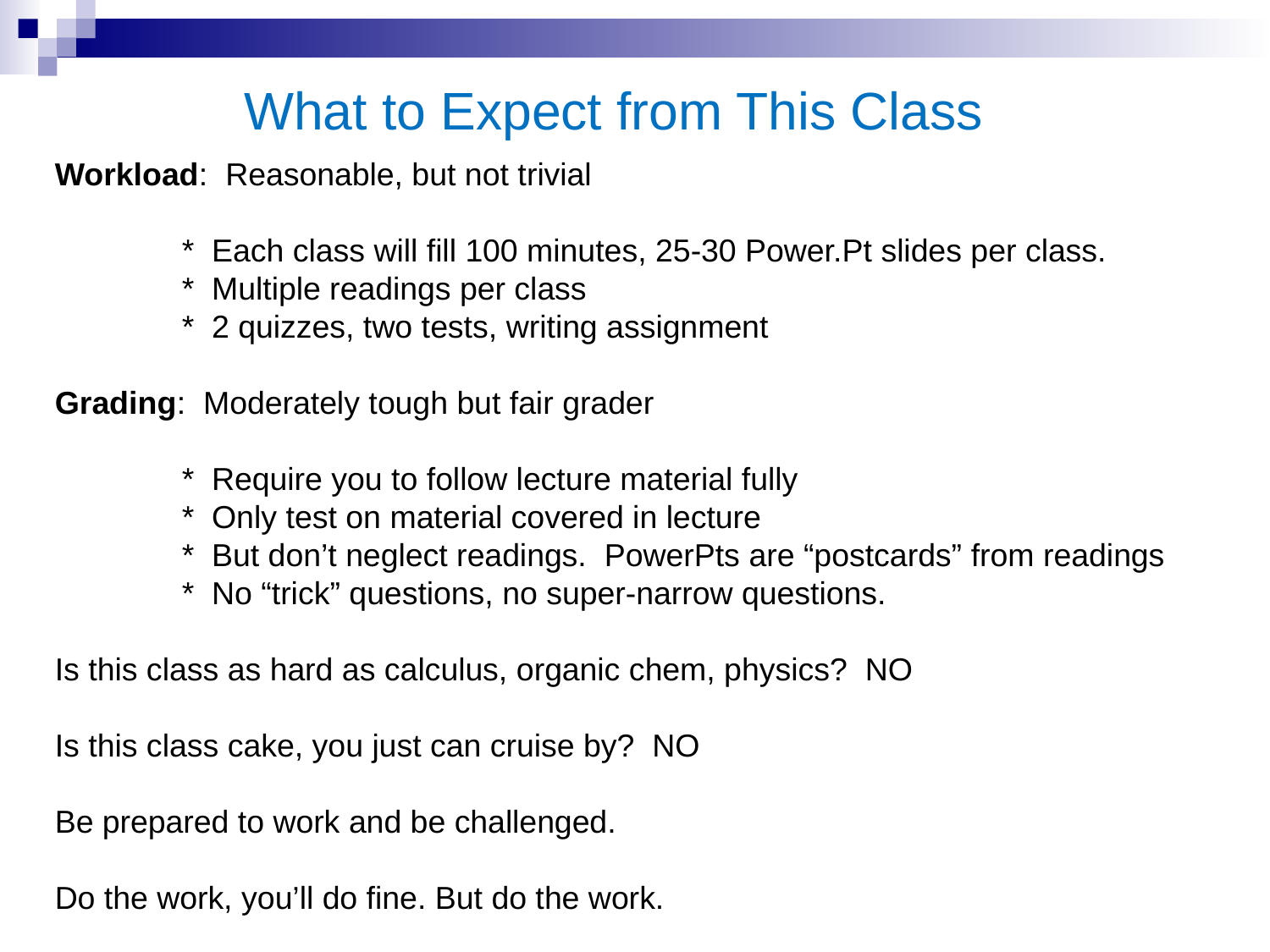

What to Expect from This Class
Workload:  Reasonable, but not trivial

	*  Each class will fill 100 minutes, 25-30 Power.Pt slides per class.
	*  Multiple readings per class
	*  2 quizzes, two tests, writing assignment

Grading:  Moderately tough but fair grader

	*  Require you to follow lecture material fully
	*  Only test on material covered in lecture
	*  But don’t neglect readings.  PowerPts are “postcards” from readings
	*  No “trick” questions, no super-narrow questions.

Is this class as hard as calculus, organic chem, physics?  NO

Is this class cake, you just can cruise by?  NO

Be prepared to work and be challenged.

Do the work, you’ll do fine. But do the work.